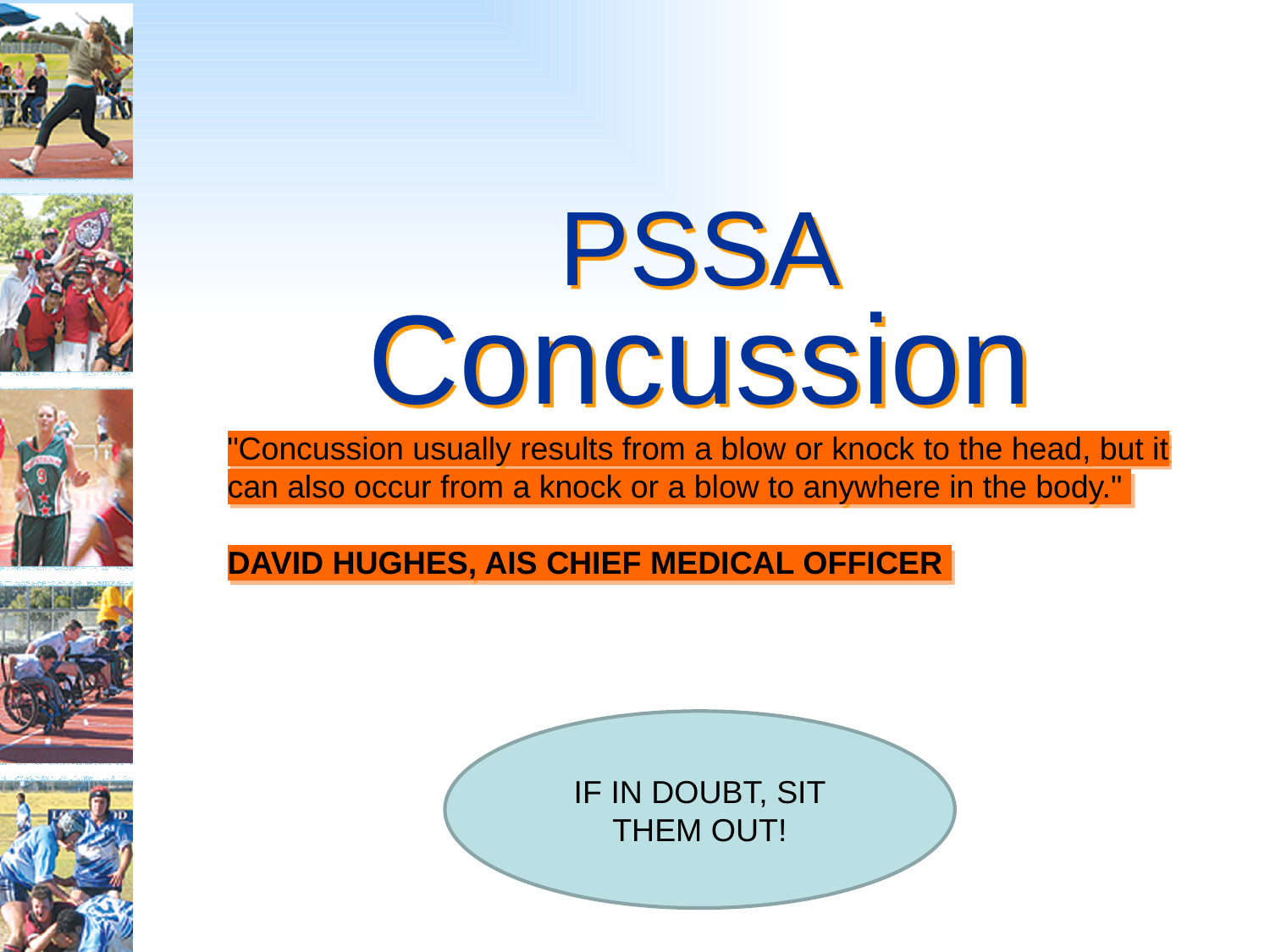

PSSA
Concussion
"Concussion usually results from a blow or knock to the head, but it can also occur from a knock or a blow to anywhere in the body."

David hughes, AIS chief medical officer

IF IN DOUBT, SIT THEM OUT!